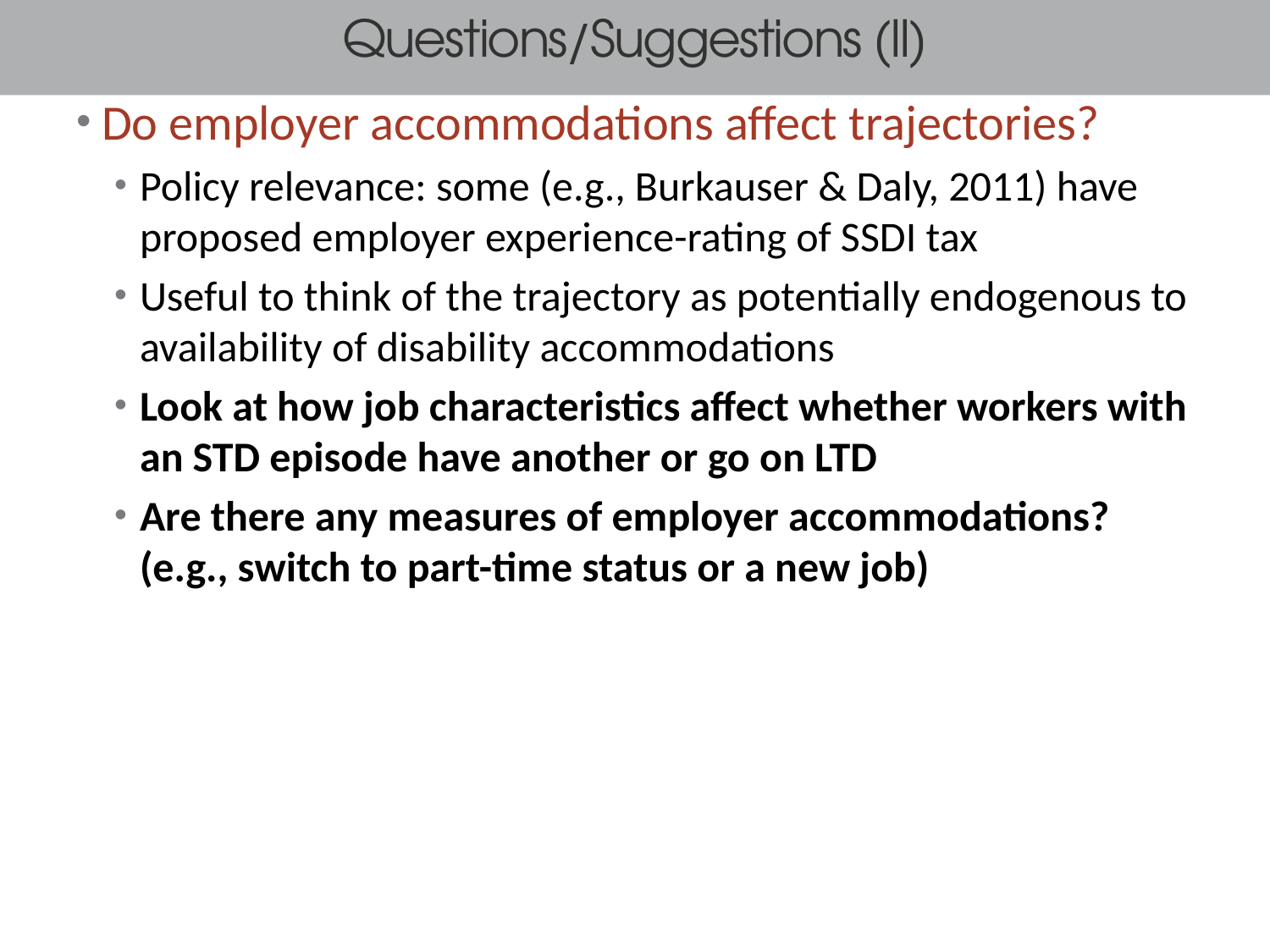

# Questions/Suggestions (II)
Do employer accommodations affect trajectories?
Policy relevance: some (e.g., Burkauser & Daly, 2011) have proposed employer experience-rating of SSDI tax
Useful to think of the trajectory as potentially endogenous to availability of disability accommodations
Look at how job characteristics affect whether workers with an STD episode have another or go on LTD
Are there any measures of employer accommodations? (e.g., switch to part-time status or a new job)